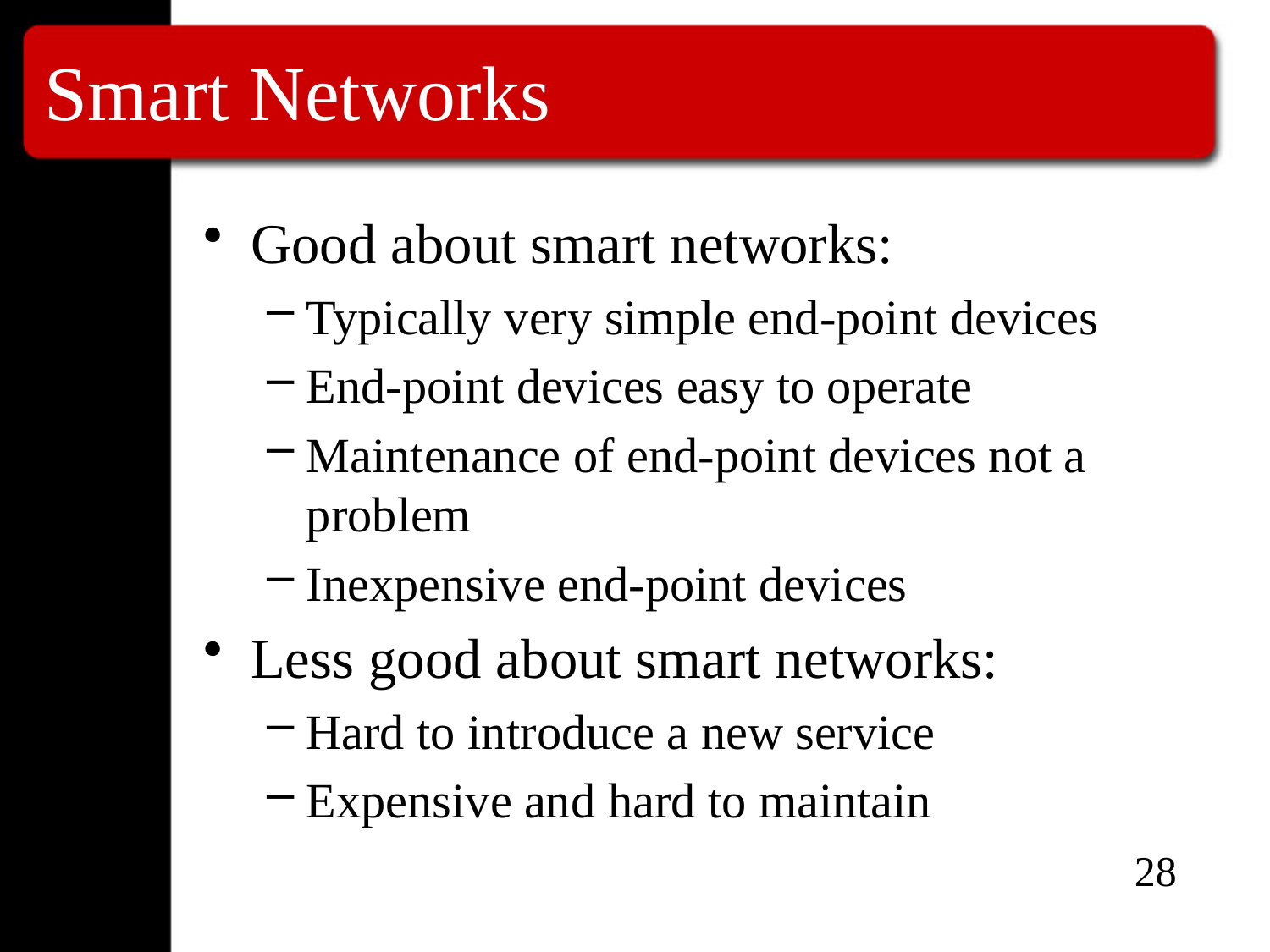

# Smart Networks
Good about smart networks:
Typically very simple end-point devices
End-point devices easy to operate
Maintenance of end-point devices not a problem
Inexpensive end-point devices
Less good about smart networks:
Hard to introduce a new service
Expensive and hard to maintain